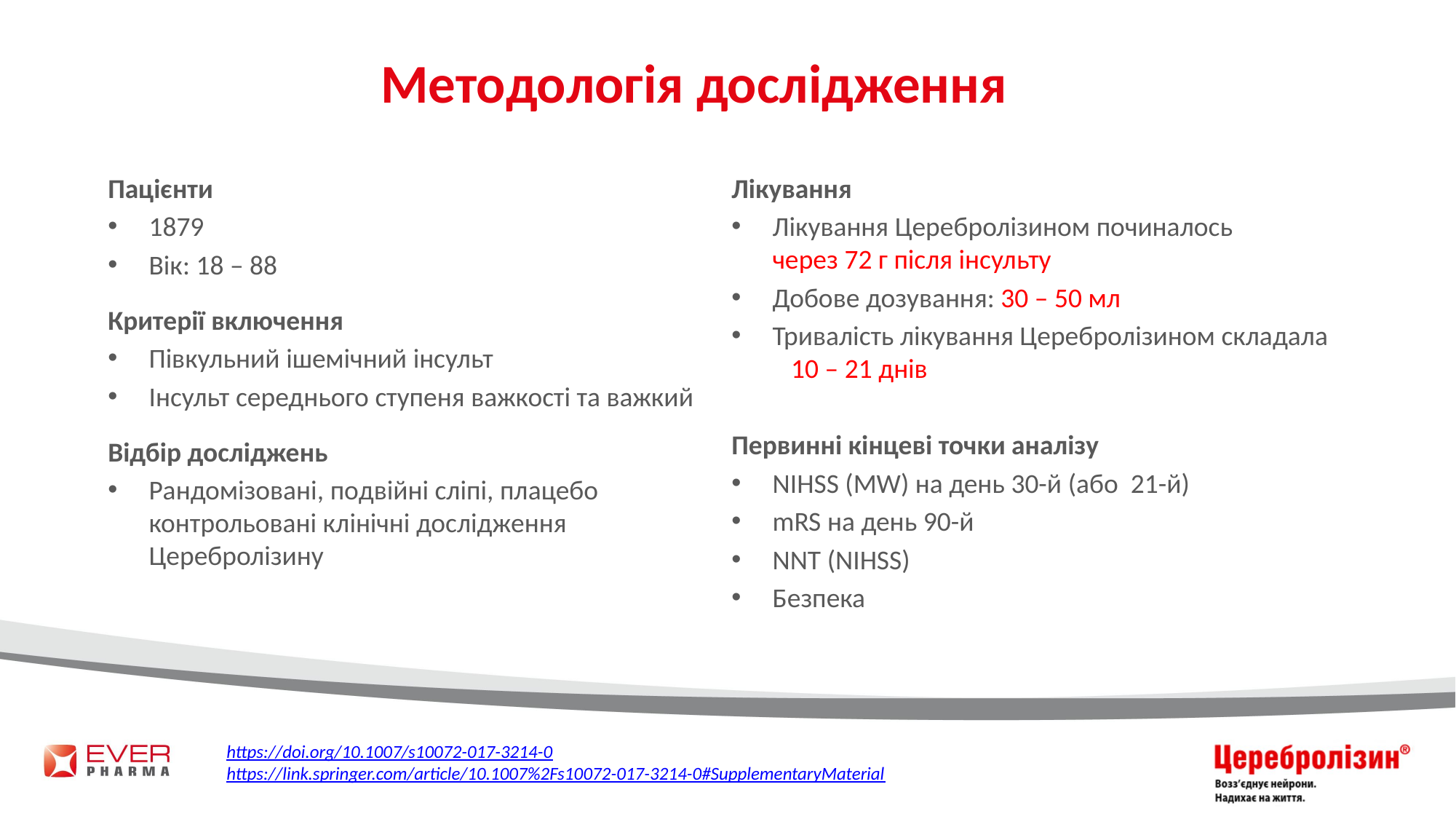

# Методологія дослідження
Лікування
Лікування Церебролізином починалось                                 через 72 г після інсульту
Добове дозування: 30 – 50 мл
Тривалість лікування Церебролізином складала                      10 – 21 днів

Первинні кінцеві точки аналізу
NIHSS (MW) на день 30-й (або  21-й)
mRS на день 90-й
NNT (NIHSS)
Безпека
Пацієнти
1879
Вік: 18 – 88

Критерії включення
Півкульний ішемічний інсульт
Інсульт середнього ступеня важкості та важкий

Відбір досліджень
Рандомізовані, подвійні сліпі, плацебо контрольовані клінічні дослідження Церебролізину

https://doi.org/10.1007/s10072-017-3214-0
https://link.springer.com/article/10.1007%2Fs10072-017-3214-0#SupplementaryMaterial